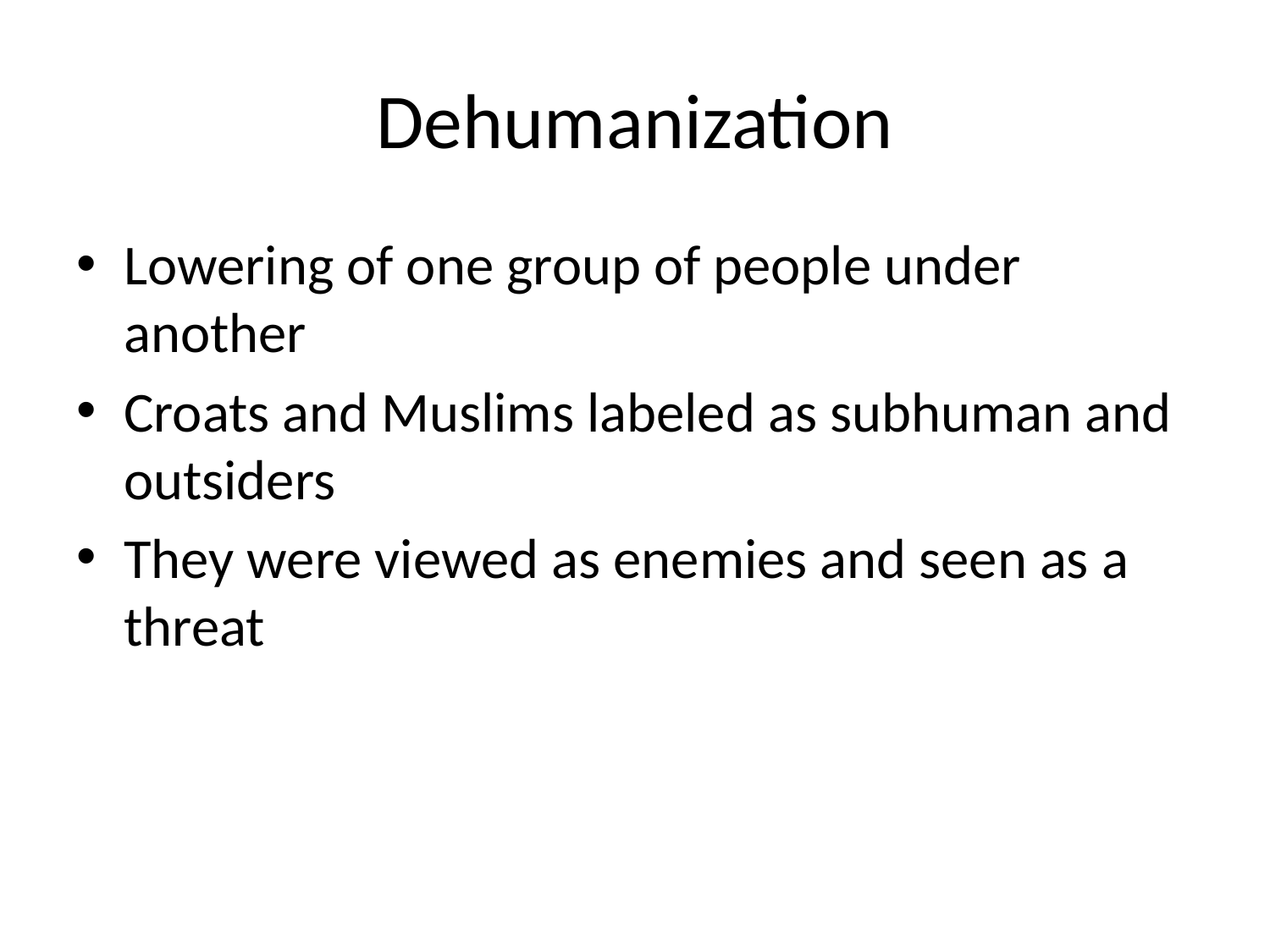

# Dehumanization
Lowering of one group of people under another
Croats and Muslims labeled as subhuman and outsiders
They were viewed as enemies and seen as a threat